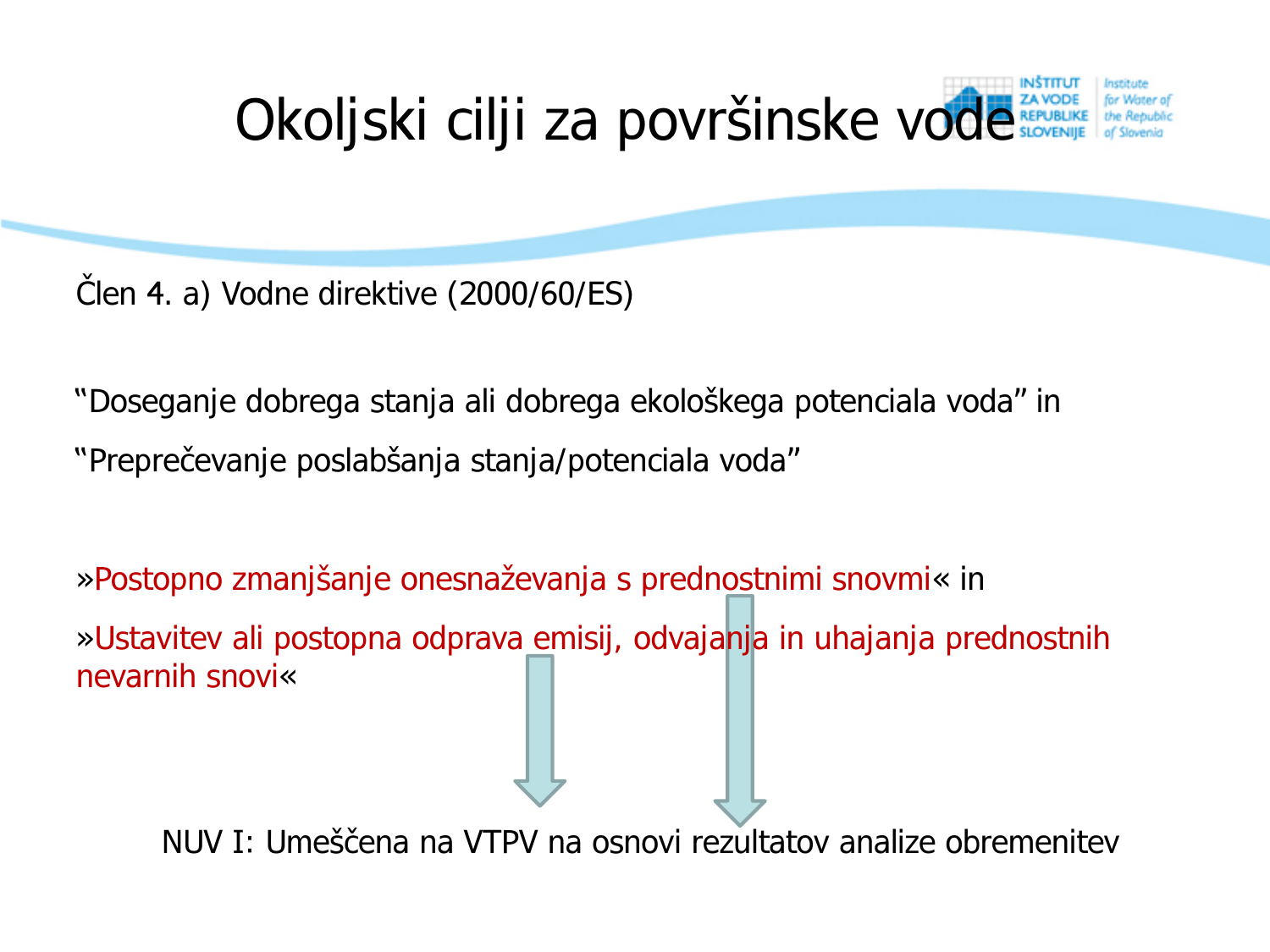

Okoljski cilji za površinske vode

Člen 4. a) Vodne direktive (2000/60/ES)

“Doseganje dobrega stanja ali dobrega ekološkega potenciala voda” in
“Preprečevanje poslabšanja stanja/potenciala voda”

»Postopno zmanjšanje onesnaževanja s prednostnimi snovmi« in
»Ustavitev ali postopna odprava emisij, odvajanja in uhajanja prednostnih nevarnih snovi«

NUV I: Umeščena na VTPV na osnovi rezultatov analize obremenitev